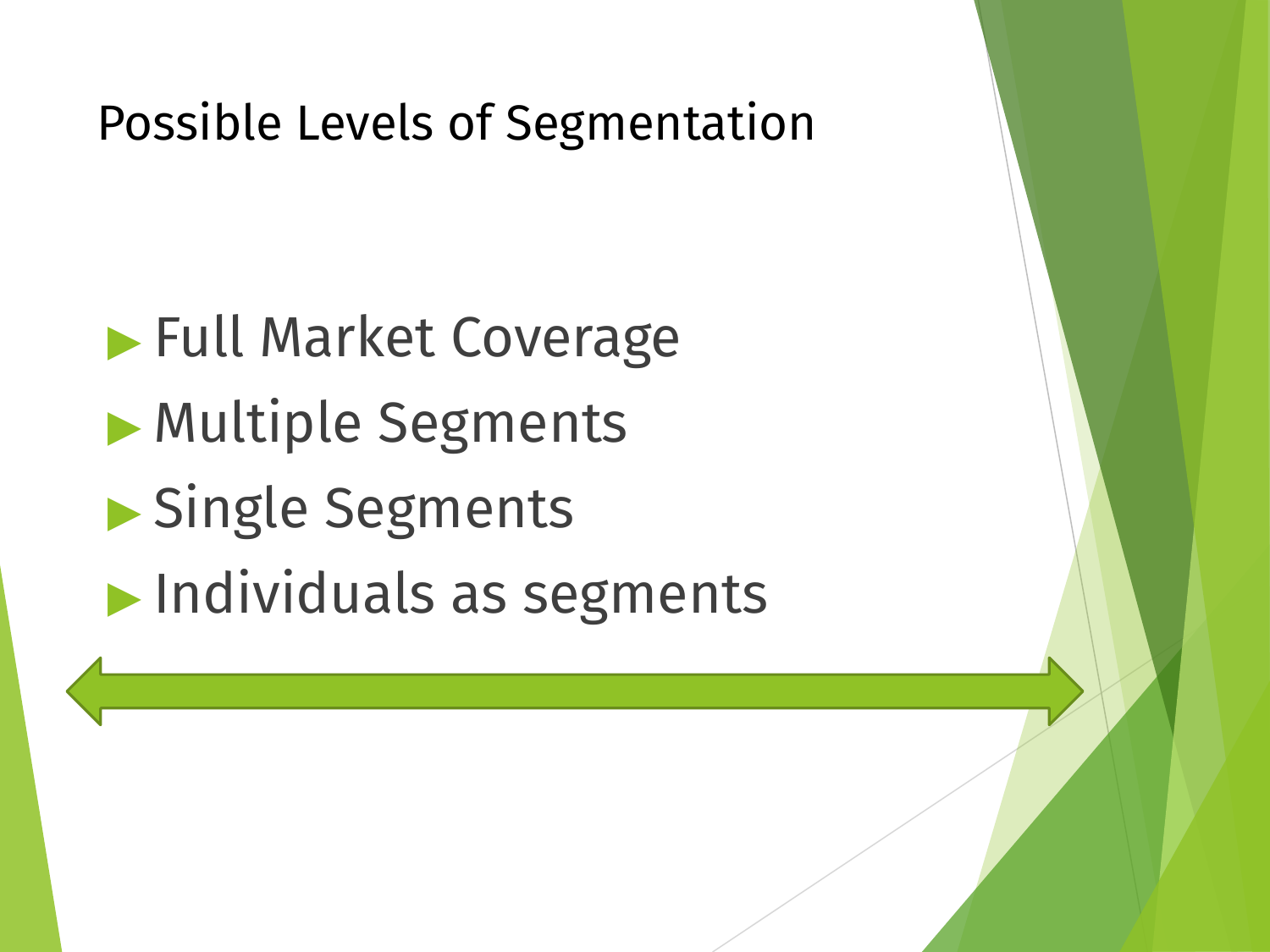

# Possible Levels of Segmentation
Full Market Coverage
Multiple Segments
Single Segments
Individuals as segments